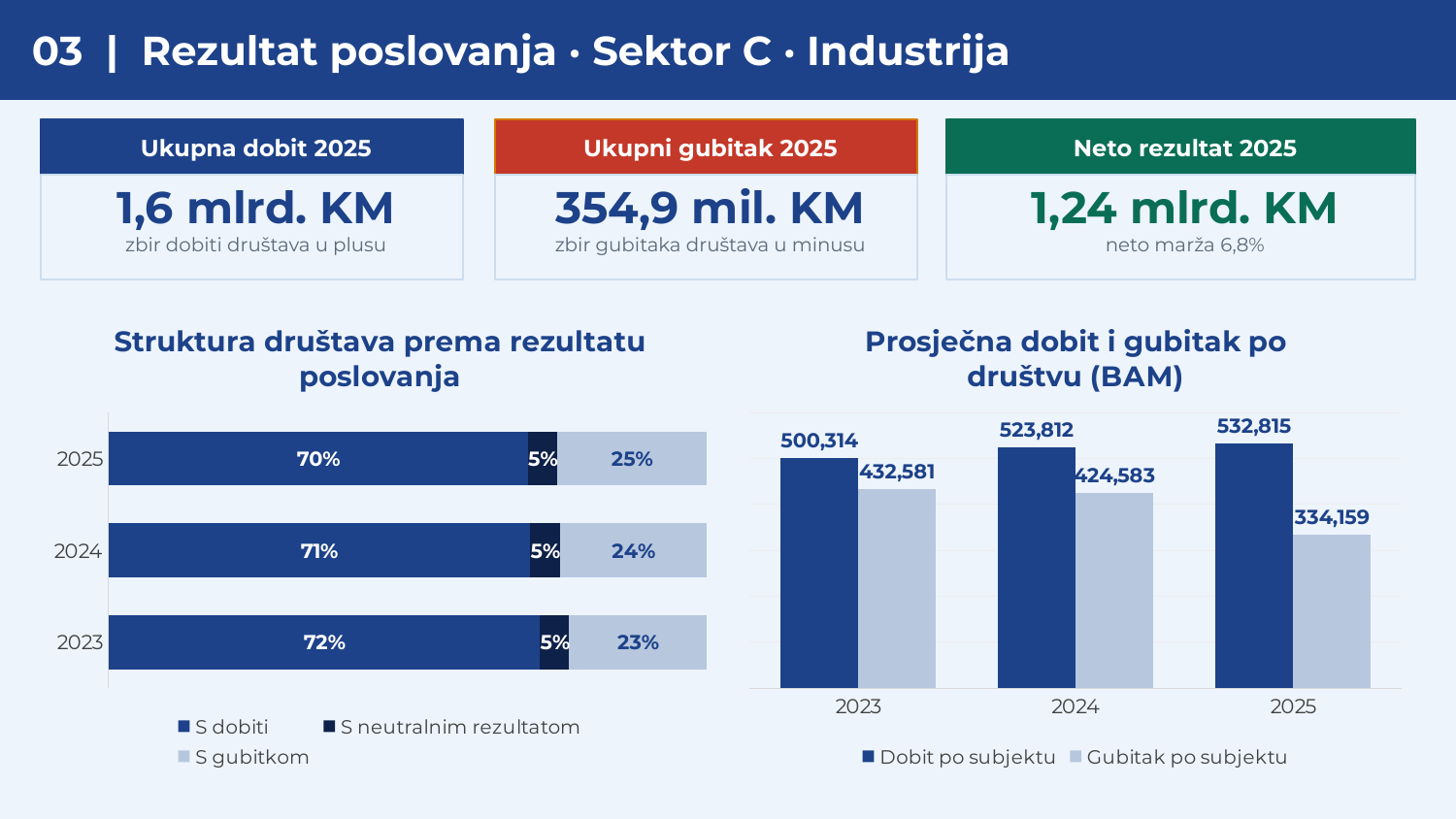

03  |  Rezultat poslovanja · Sektor C · Industrija

Ukupna dobit 2025

Ukupni gubitak 2025

Neto rezultat 2025

1,6 mlrd. KM

354,9 mil. KM

1,24 mlrd. KM
zbir dobiti društava u plusu
zbir gubitaka društava u minusu
neto marža 6,8%

### Chart: Struktura društava prema rezultatu poslovanja

| Category | S dobiti | S neutralnim rezultatom | S gubitkom |
|---|---|---|---|
| 2023 | 72.21 | 4.88 | 22.91 |
| 2024 | 70.53 | 5.0 | 24.48 |
| 2025 | 70.17 | 4.94 | 24.89 |

### Chart: Prosječna dobit i gubitak po društvu (BAM)

| Category | Dobit po subjektu | Gubitak po subjektu |
|---|---|---|
| 2023 | 500314.0 | 432581.0 |
| 2024 | 523812.0 | 424583.0 |
| 2025 | 532815.0 | 334159.0 |